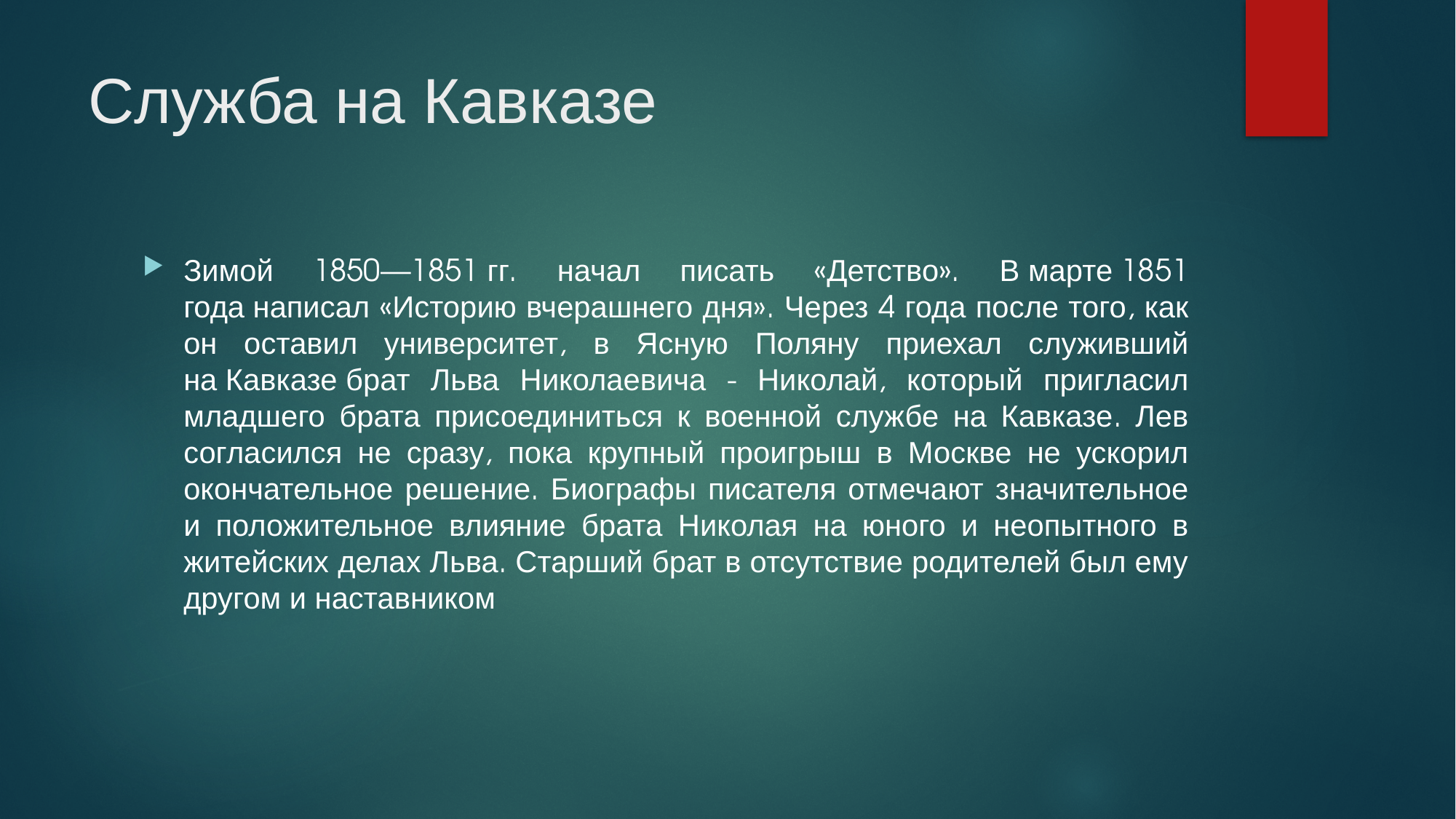

# Служба на Кавказе
Зимой 1850—1851 гг. начал писать «Детство». В марте 1851 года написал «Историю вчерашнего дня». Через 4 года после того, как он оставил университет, в Ясную Поляну приехал служивший на Кавказе брат Льва Николаевича - Николай, который пригласил младшего брата присоединиться к военной службе на Кавказе. Лев согласился не сразу, пока крупный проигрыш в Москве не ускорил окончательное решение. Биографы писателя отмечают значительное и положительное влияние брата Николая на юного и неопытного в житейских делах Льва. Старший брат в отсутствие родителей был ему другом и наставником